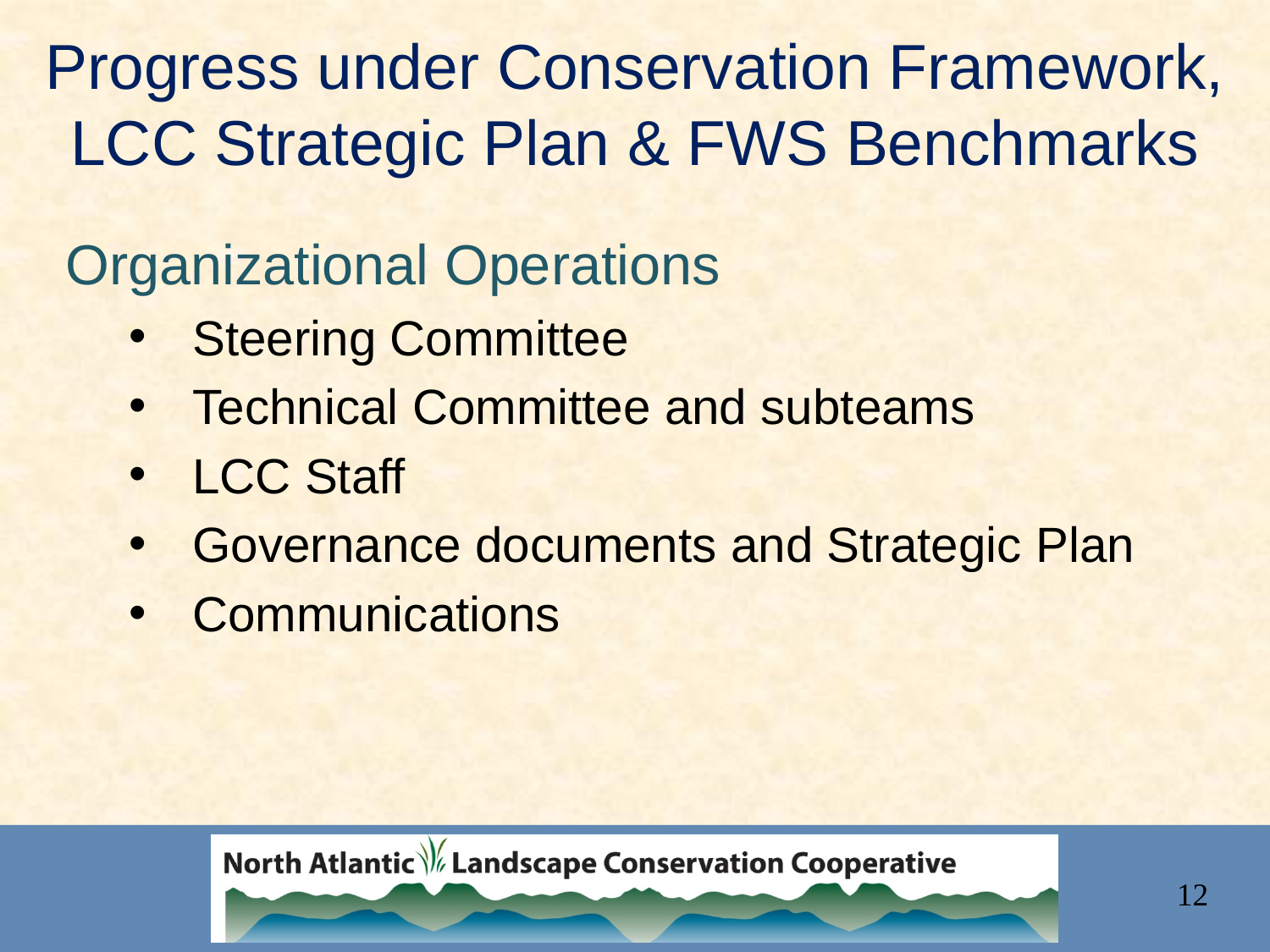

# Progress under Conservation Framework, LCC Strategic Plan & FWS Benchmarks
Organizational Operations
Steering Committee
Technical Committee and subteams
LCC Staff
Governance documents and Strategic Plan
Communications

12